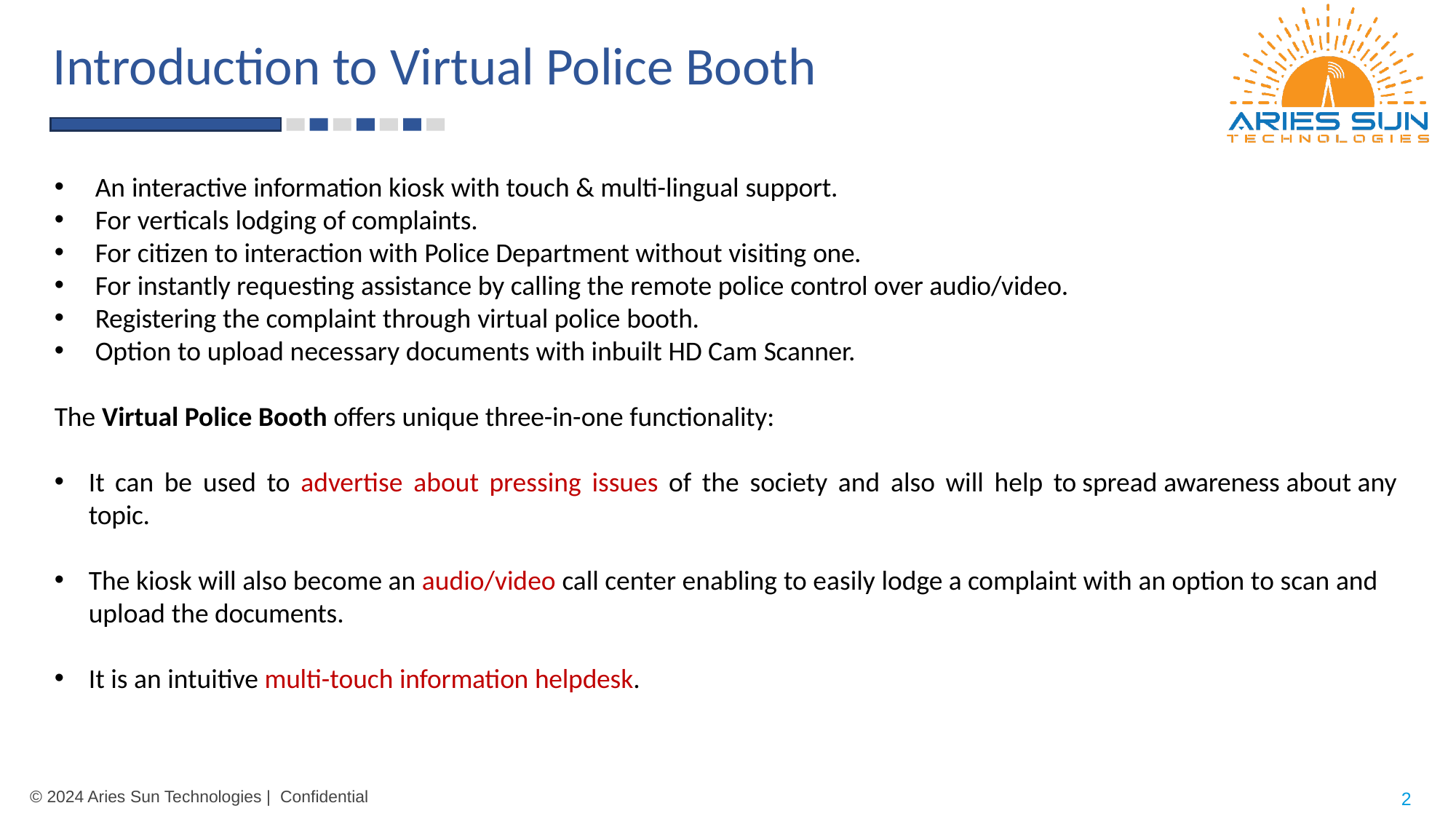

Introduction to Virtual Police Booth

An interactive information kiosk with touch & multi-lingual support.
For verticals lodging of complaints.
For citizen to interaction with Police Department without visiting one.
For instantly requesting assistance by calling the remote police control over audio/video.
Registering the complaint through virtual police booth.
Option to upload necessary documents with inbuilt HD Cam Scanner.
The Virtual Police Booth offers unique three-in-one functionality:
It can be used to advertise about pressing issues of the society and also will help to spread awareness about any topic.
The kiosk will also become an audio/video call center enabling to easily lodge a complaint with an option to scan and upload the documents.
It is an intuitive multi-touch information helpdesk.